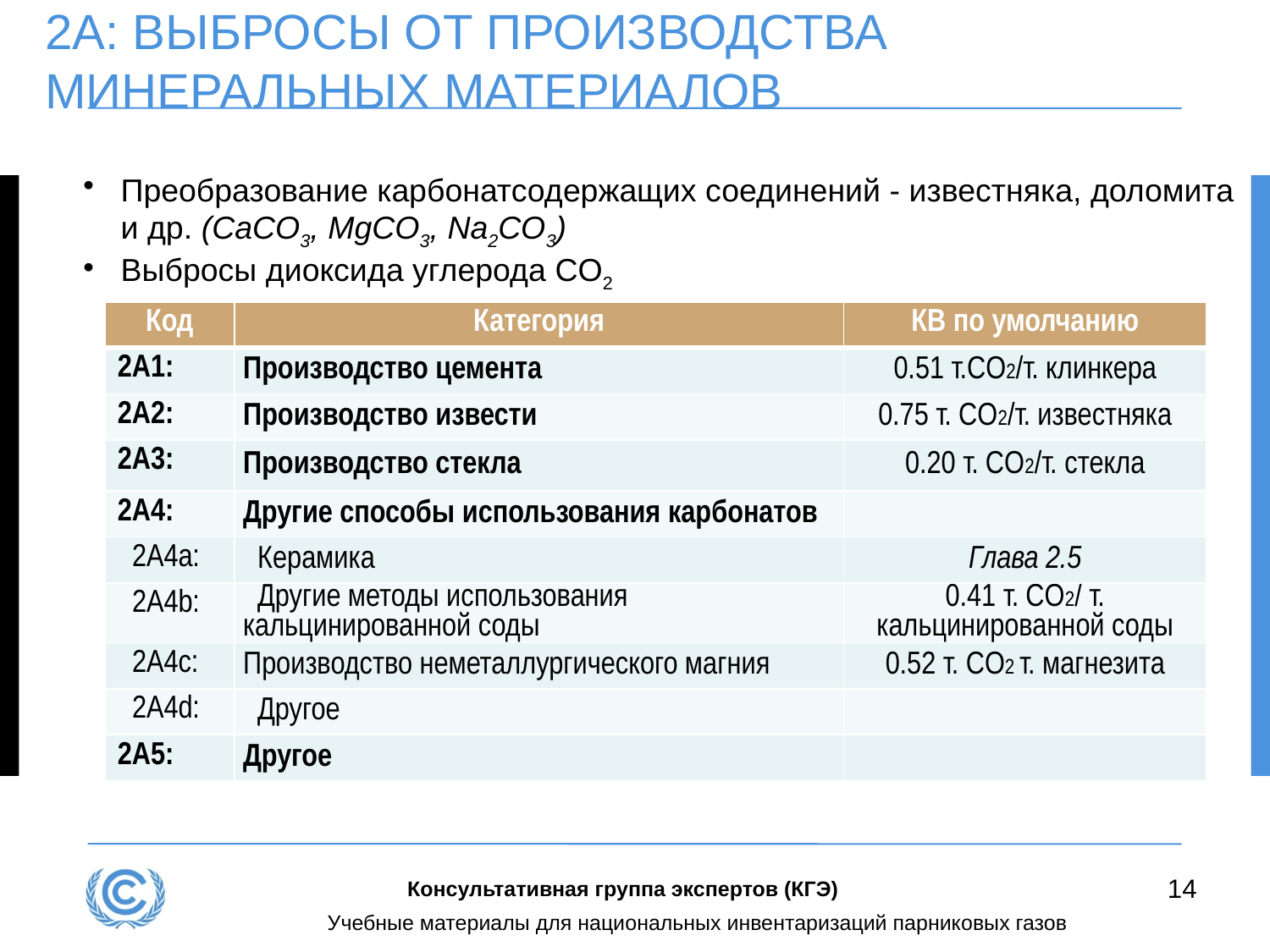

# 2A: ВЫБРОСЫ ОТ ПРОИЗВОДСТВА МИНЕРАЛЬНЫХ МАТЕРИАЛОВ
Преобразование карбонатсодержащих соединений - известняка, доломита и др. (CaCO3, MgCO3, Na2CO3)
Выбросы диоксида углерода CO2

| Код | Категория | КВ по умолчанию |
| --- | --- | --- |
| 2A1: | Производство цемента | 0.51 т.CO2/т. клинкера |
| 2A2: | Производство извести | 0.75 т. CO2/т. известняка |
| 2A3: | Производство стекла | 0.20 т. CO2/т. стекла |
| 2A4: | Другие способы использования карбонатов |  |
| 2A4a: | Керамика | Глава 2.5 |
| 2A4b: | Другие методы использования кальцинированной соды | 0.41 т. CO2/ т. кальцинированной соды |
| 2A4c: | Производство неметаллургического магния | 0.52 т. CO2 т. магнезита |
| 2A4d: | Другое |  |
| 2A5: | Другое |  |
14
Консультативная группа экспертов (КГЭ)
Учебные материалы для национальных инвентаризаций парниковых газов